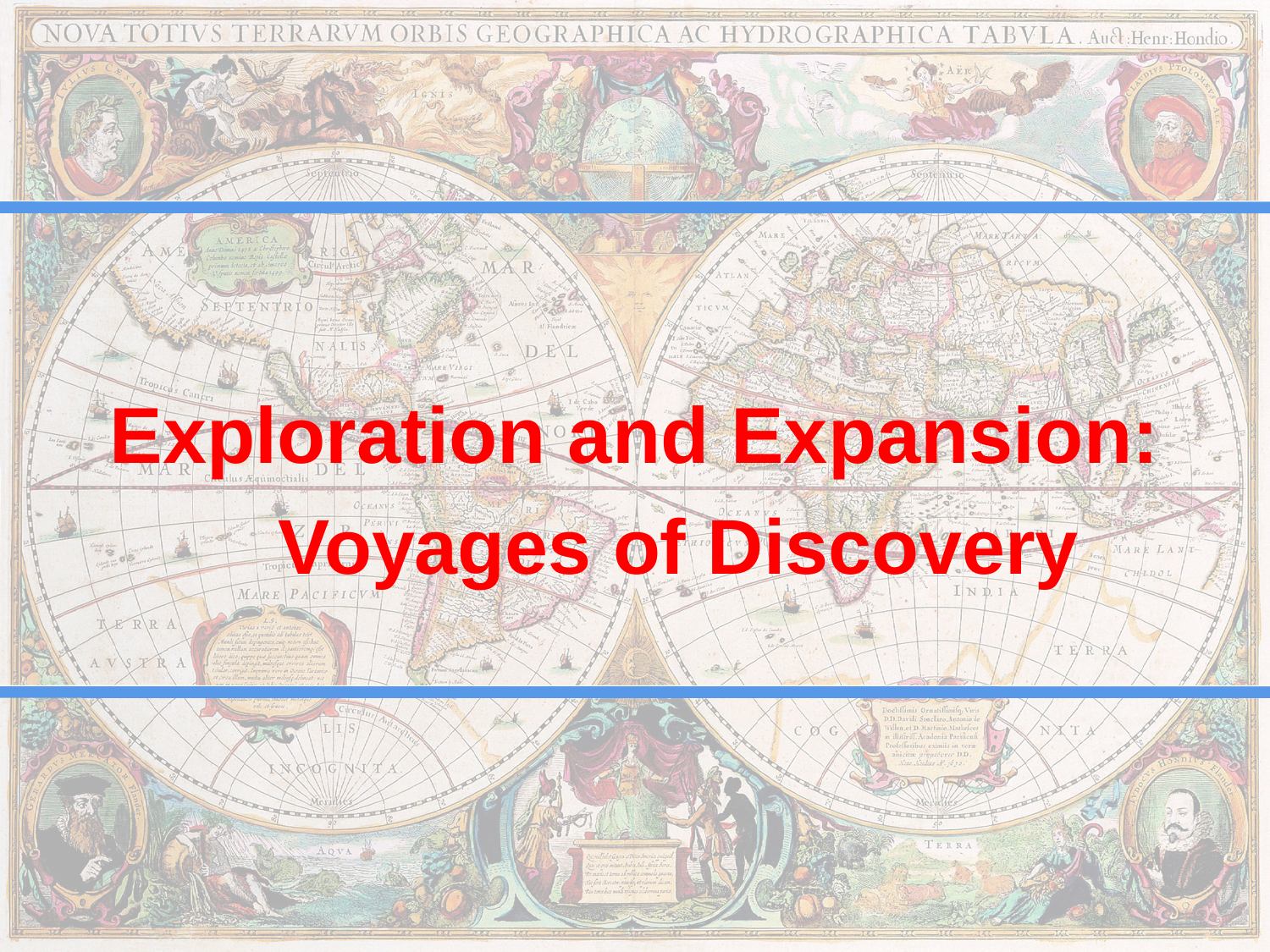

# Exploration and Expansion:
	Voyages of Discovery